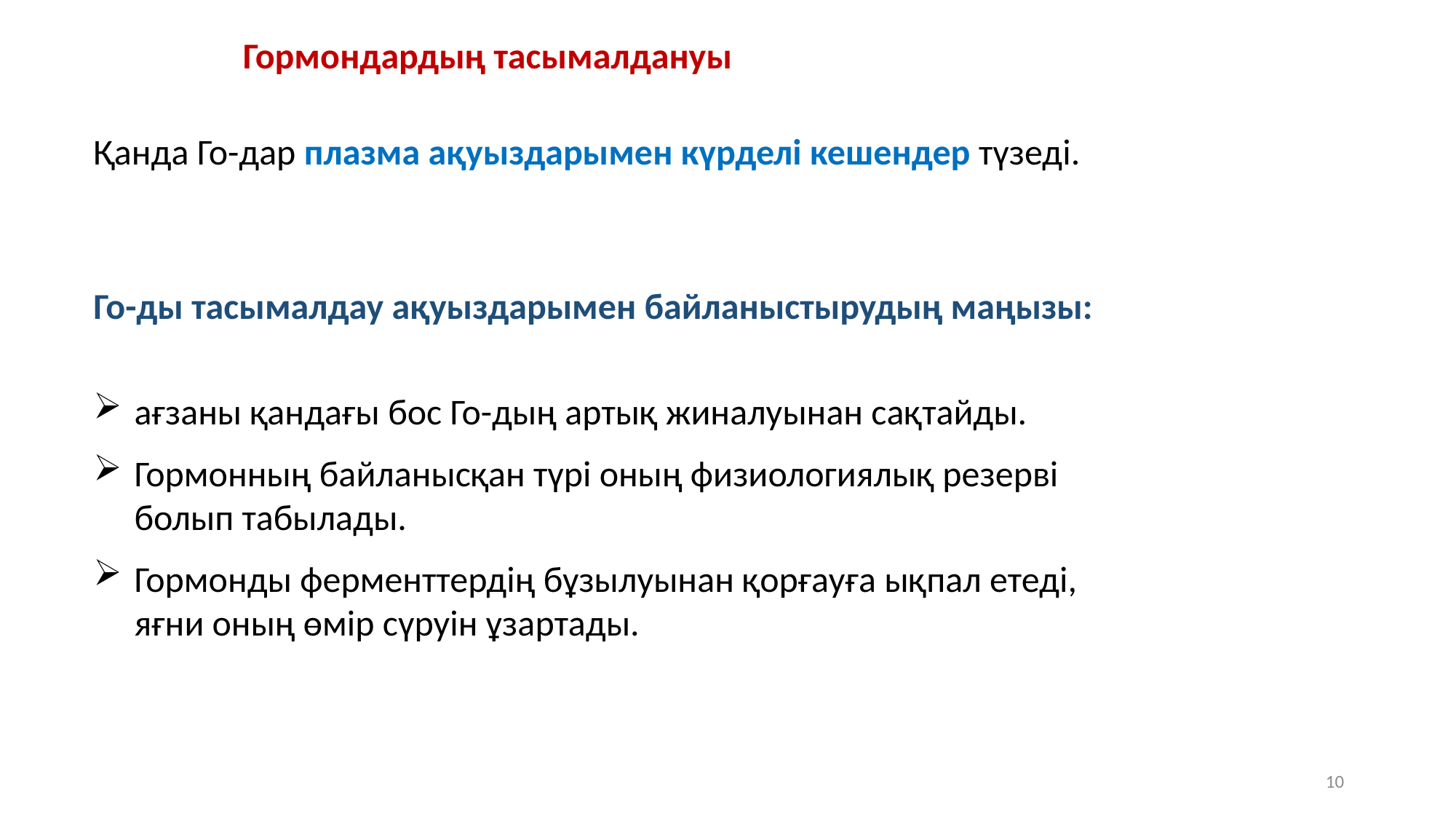

Гормондардың тасымалдануы
Қанда Го-дар плазма ақуыздарымен күрделі кешендер түзеді.
Го-ды тасымалдау ақуыздарымен байланыстырудың маңызы:

ағзаны қандағы бос Го-дың артық жиналуынан сақтайды.
Гормонның байланысқан түрі оның физиологиялық резерві болып табылады.
Гормонды ферменттердің бұзылуынан қорғауға ықпал етеді, яғни оның өмір сүруін ұзартады.
10